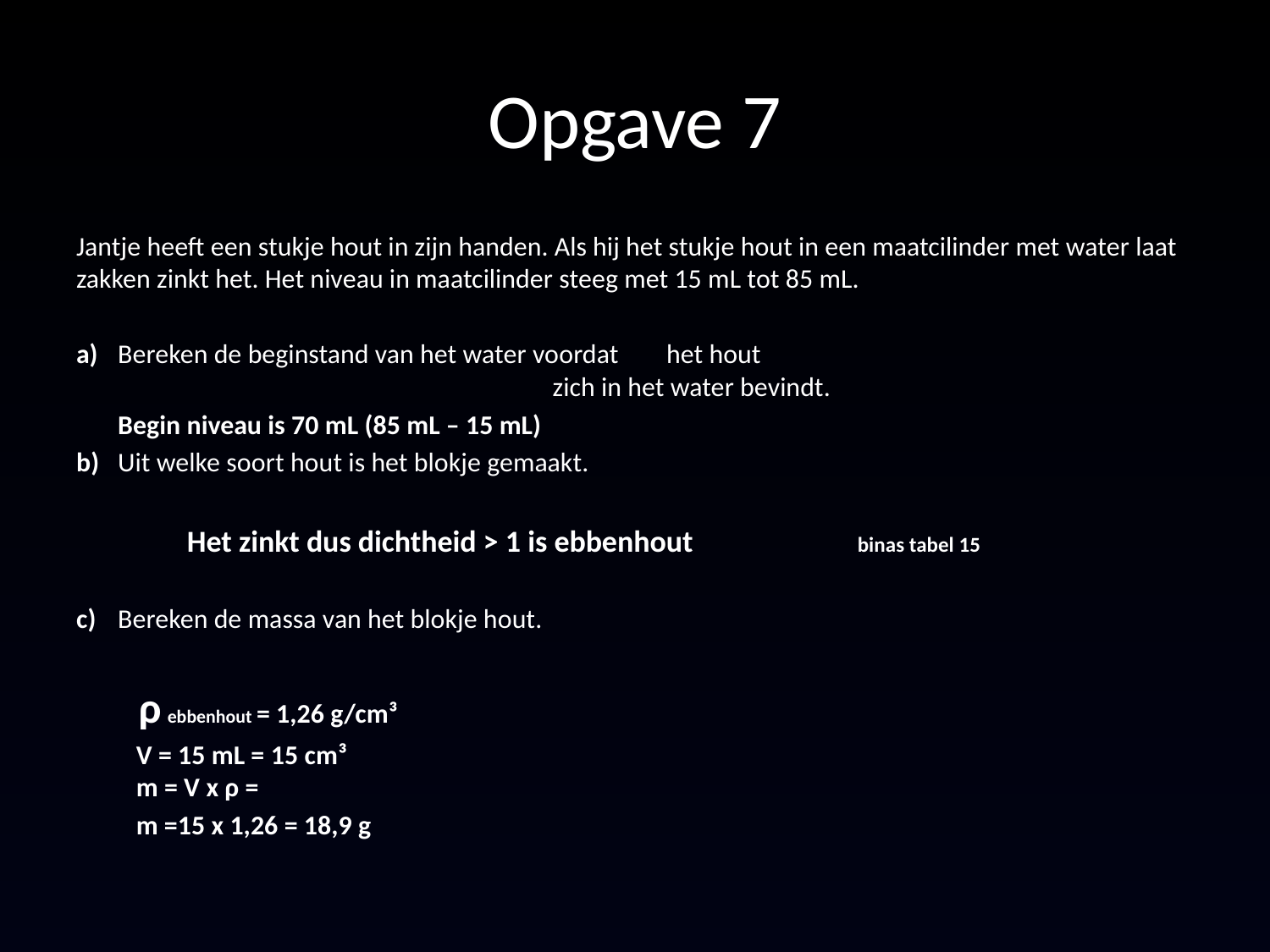

# Opgave 7
Jantje heeft een stukje hout in zijn handen. Als hij het stukje hout in een maatcilinder met water laat zakken zinkt het. Het niveau in maatcilinder steeg met 15 mL tot 85 mL.

a)		Bereken de beginstand van het water voordat	het hout
                                                                       zich in het water bevindt.
		Begin niveau is 70 mL (85 mL – 15 mL)
b)		Uit welke soort hout is het blokje gemaakt.

Het zinkt dus dichtheid > 1 is ebbenhout                                           binas tabel 15

c)		Bereken de massa van het blokje hout.

	ρ ebbenhout = 1,26 g/cm³
   	   V = 15 mL = 15 cm³
   m = V x ρ =
   	   m =15 x 1,26 = 18,9 g